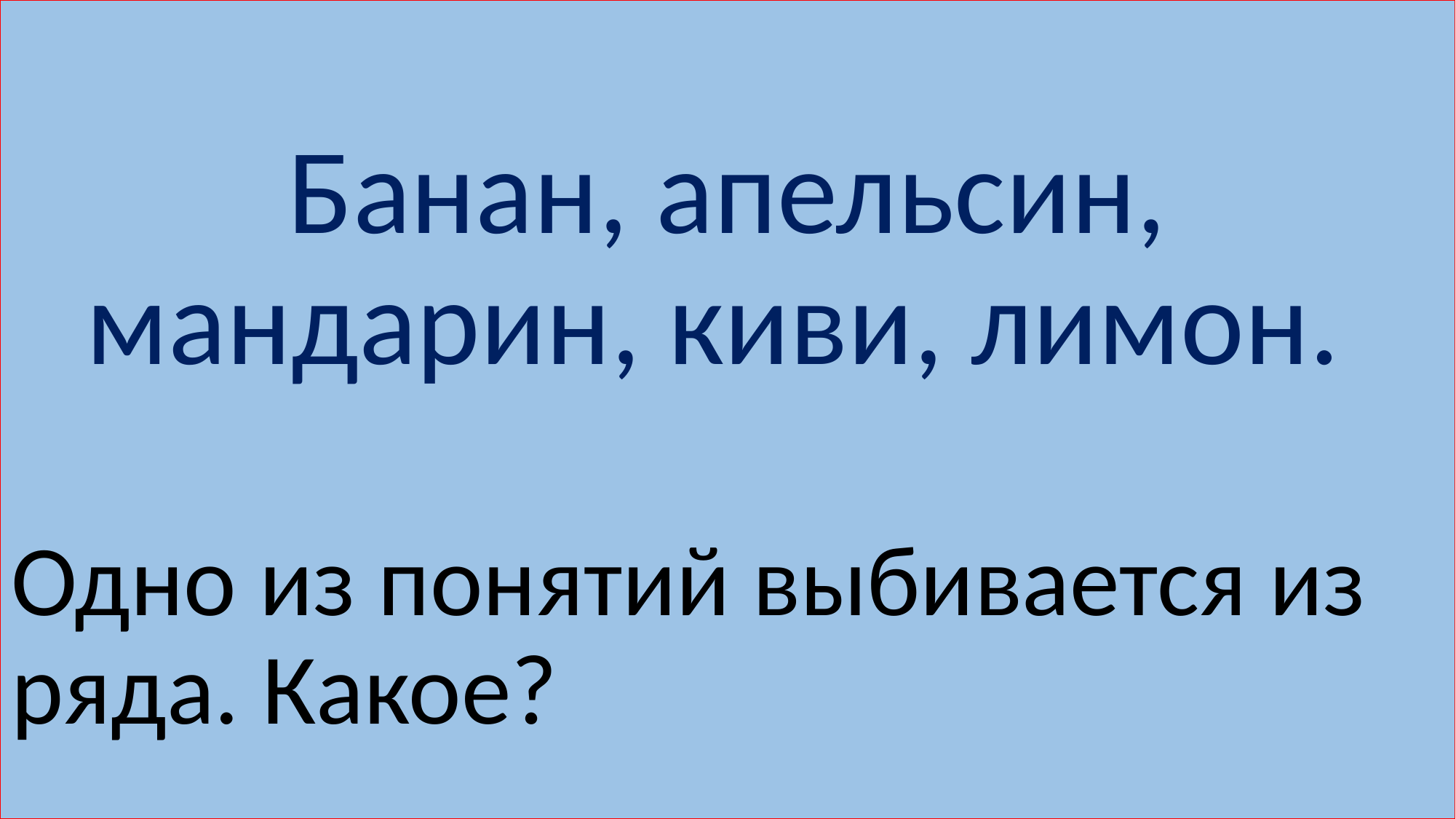

Банан, апельсин, мандарин, киви, лимон.

Одно из понятий выбивается из ряда. Какое?
#